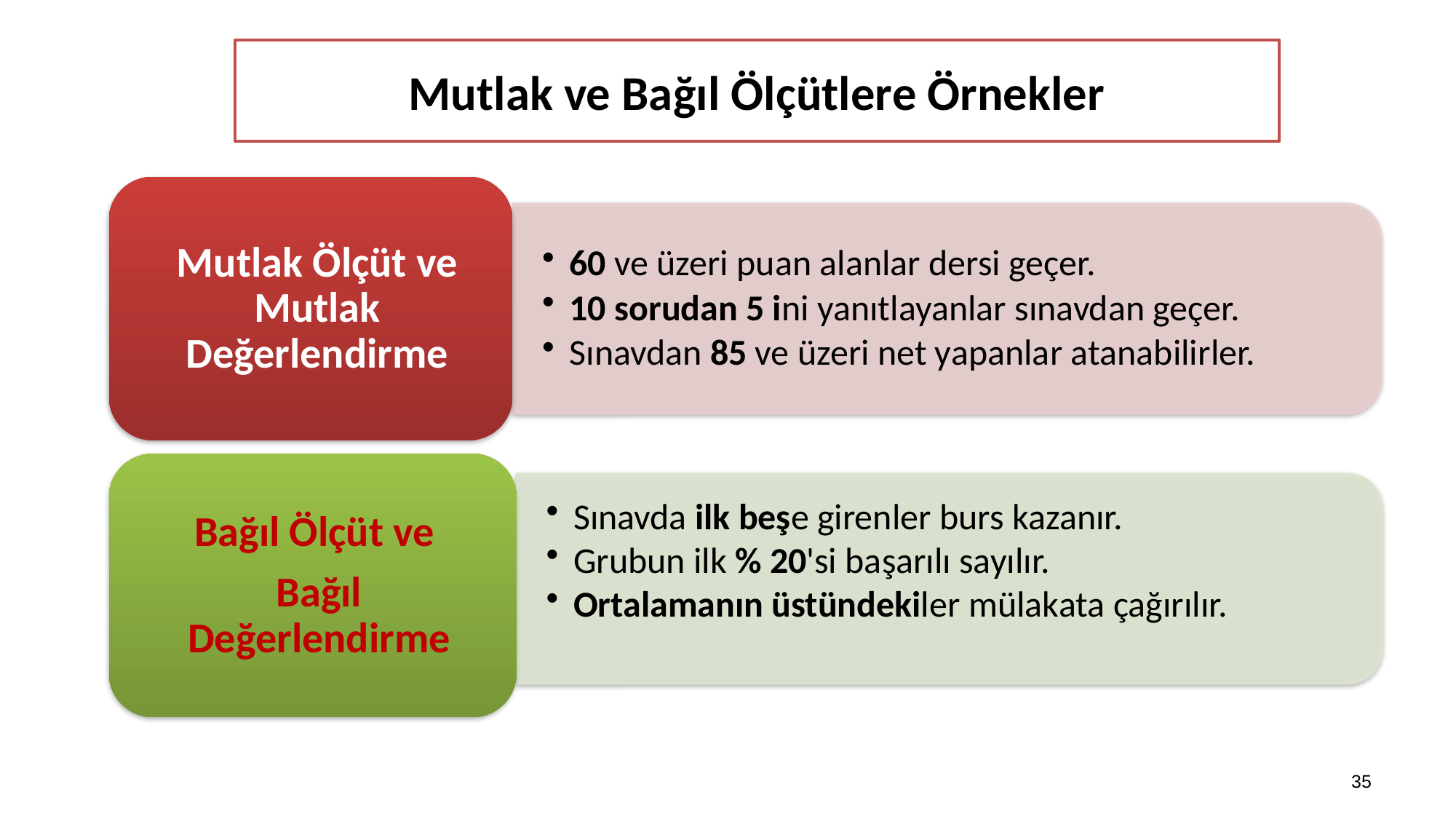

# Mutlak ve Bağıl Ölçütlere Örnekler
60 ve üzeri puan alanlar dersi geçer.
10 sorudan 5 ini yanıtlayanlar sınavdan geçer.
Sınavdan 85 ve üzeri net yapanlar atanabilirler.
Mutlak Ölçüt ve Mutlak Değerlendirme
Sınavda ilk beşe girenler burs kazanır.
Grubun ilk % 20'si başarılı sayılır.
Ortalamanın üstündekiler mülakata çağırılır.

Bağıl Ölçüt ve
Bağıl Değerlendirme
35